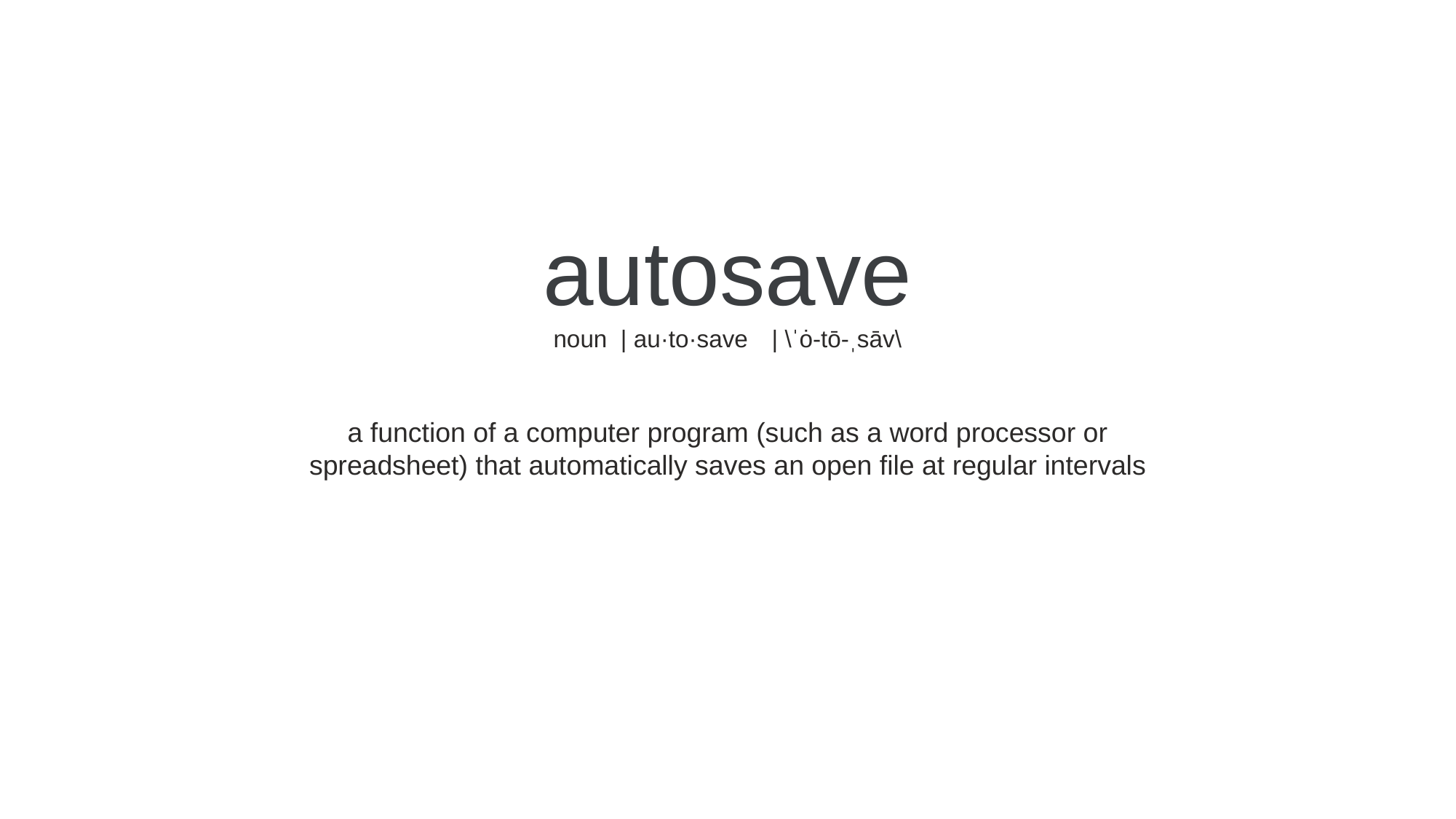

autosave
noun  | au·to·save	| \ˈȯ-tō-ˌsāv\
a function of a computer program (such as a word processor or spreadsheet) that automatically saves an open file at regular intervals